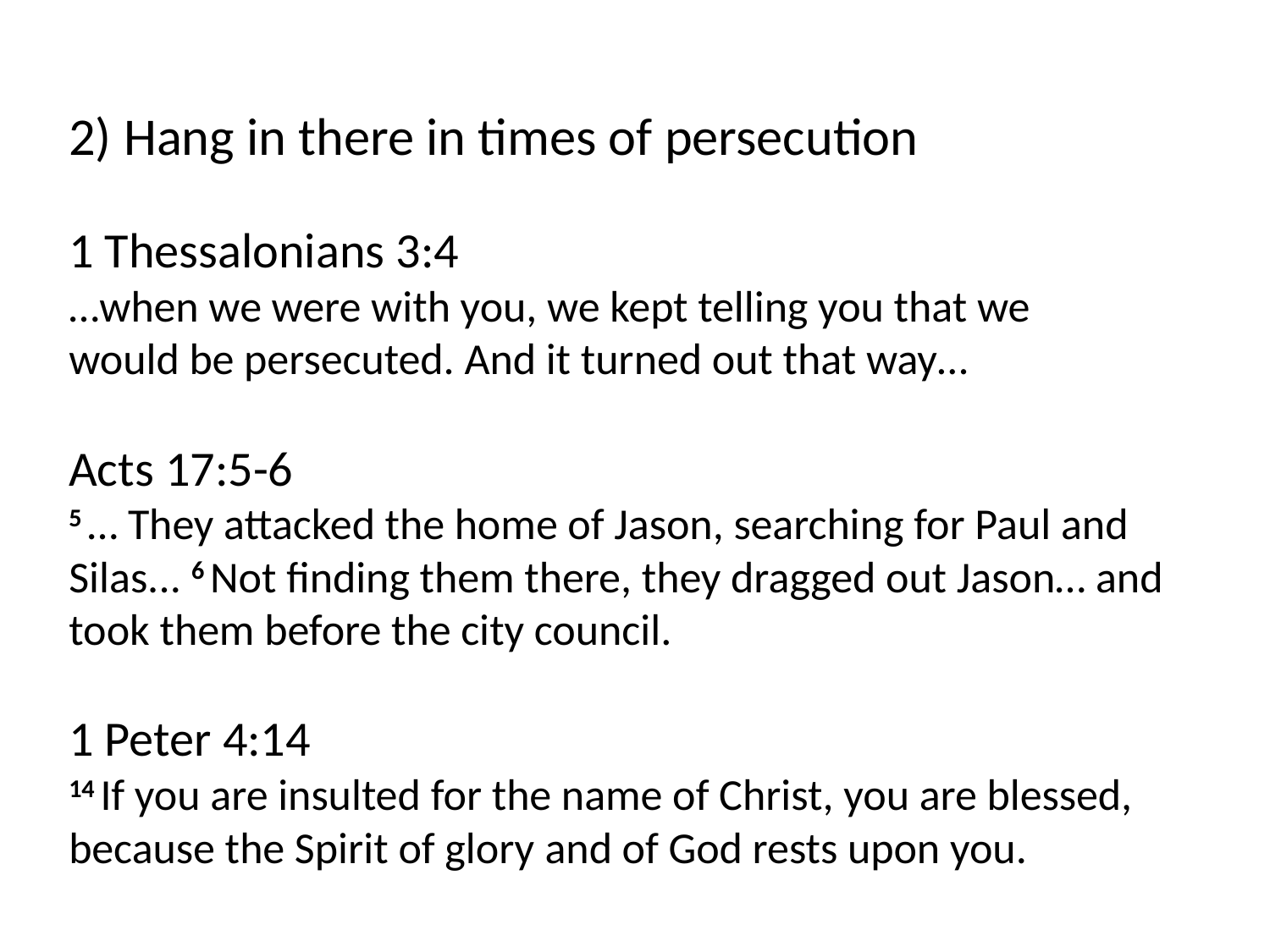

2) Hang in there in times of persecution

1 Thessalonians 3:4
…when we were with you, we kept telling you that we
would be persecuted. And it turned out that way…

Acts 17:5-6
5 … They attacked the home of Jason, searching for Paul and Silas... 6 Not finding them there, they dragged out Jason… and took them before the city council.

1 Peter 4:14
14 If you are insulted for the name of Christ, you are blessed, because the Spirit of glory and of God rests upon you.